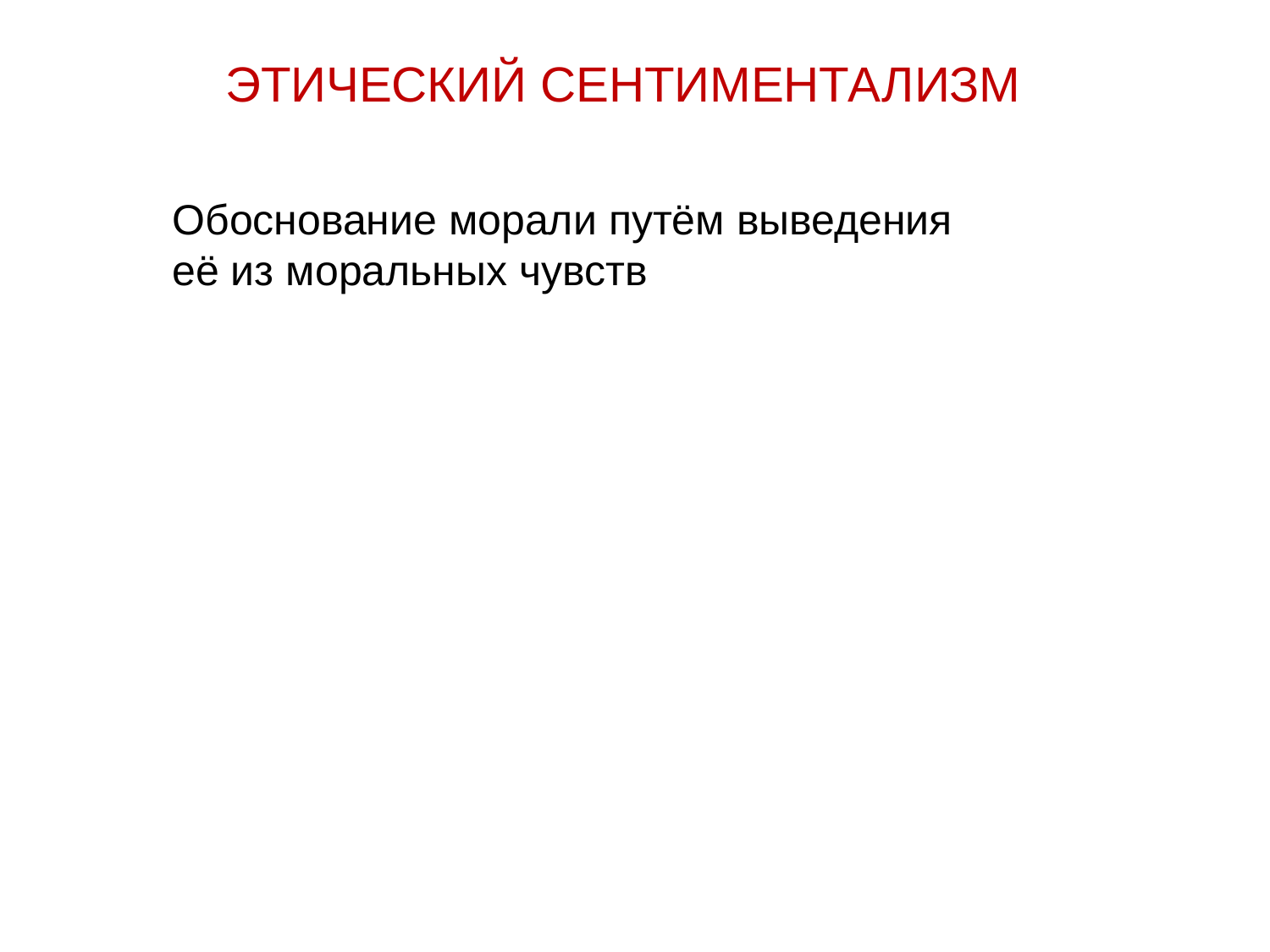

ЭТИЧЕСКИЙ СЕНТИМЕНТАЛИЗМ
Обоснование морали путём выведения
её из моральных чувств

11